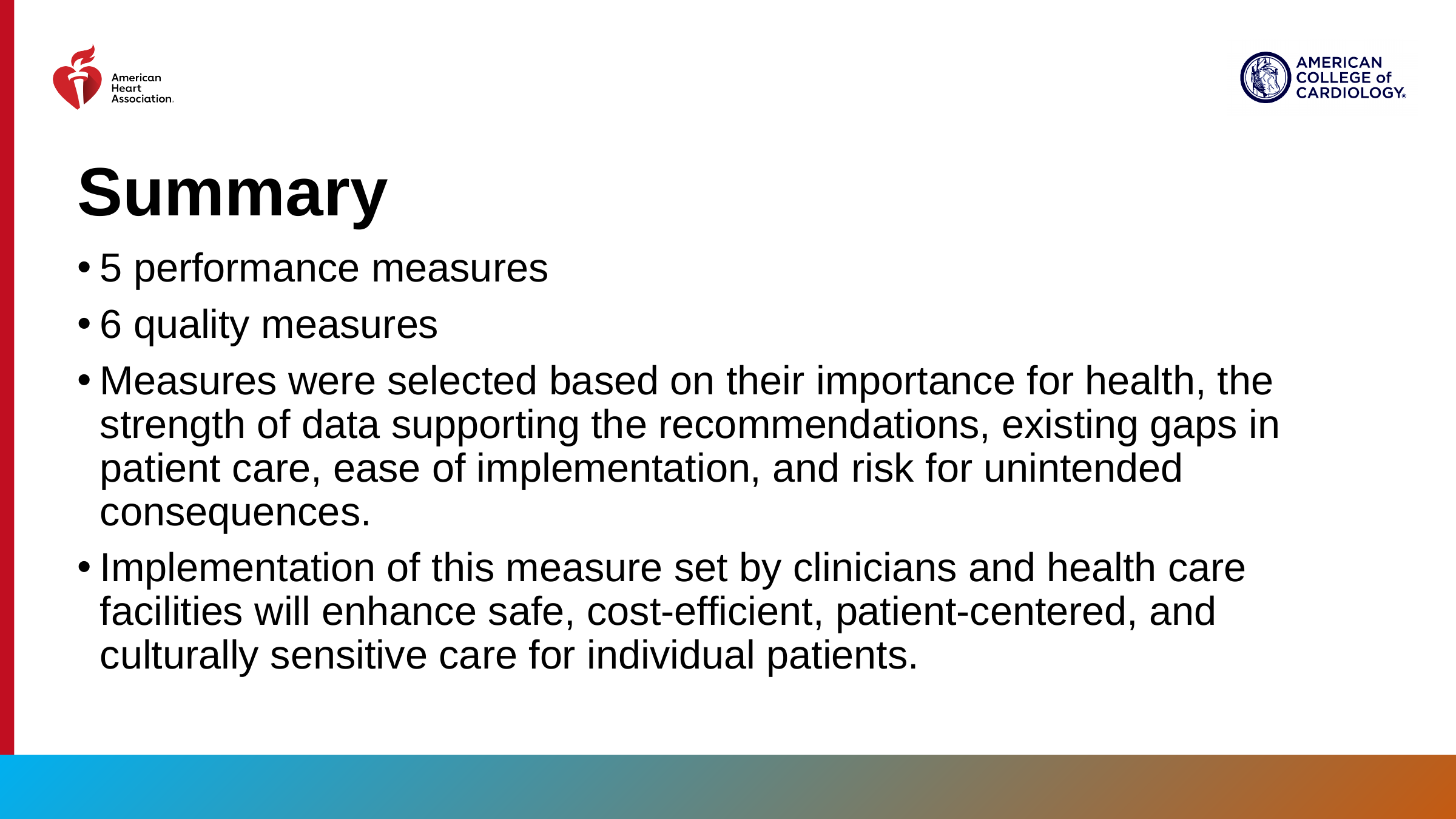

# Summary
5 performance measures
6 quality measures
Measures were selected based on their importance for health, the strength of data supporting the recommendations, existing gaps in patient care, ease of implementation, and risk for unintended consequences.
Implementation of this measure set by clinicians and health care facilities will enhance safe, cost-efficient, patient-centered, and culturally sensitive care for individual patients.

12